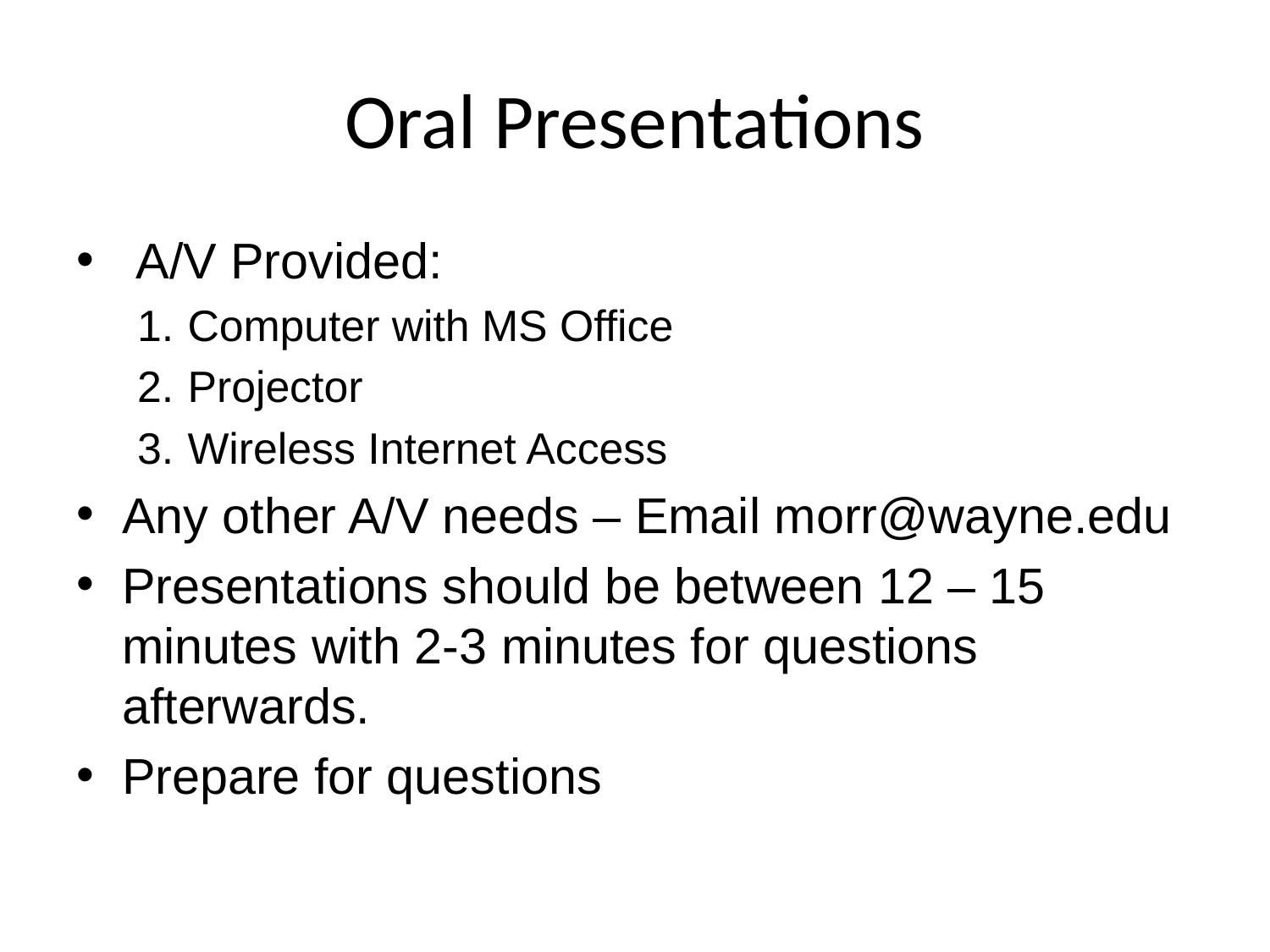

# Oral Presentations
 A/V Provided:
 Computer with MS Office
 Projector
 Wireless Internet Access
Any other A/V needs – Email morr@wayne.edu
Presentations should be between 12 – 15 minutes with 2-3 minutes for questions afterwards.
Prepare for questions